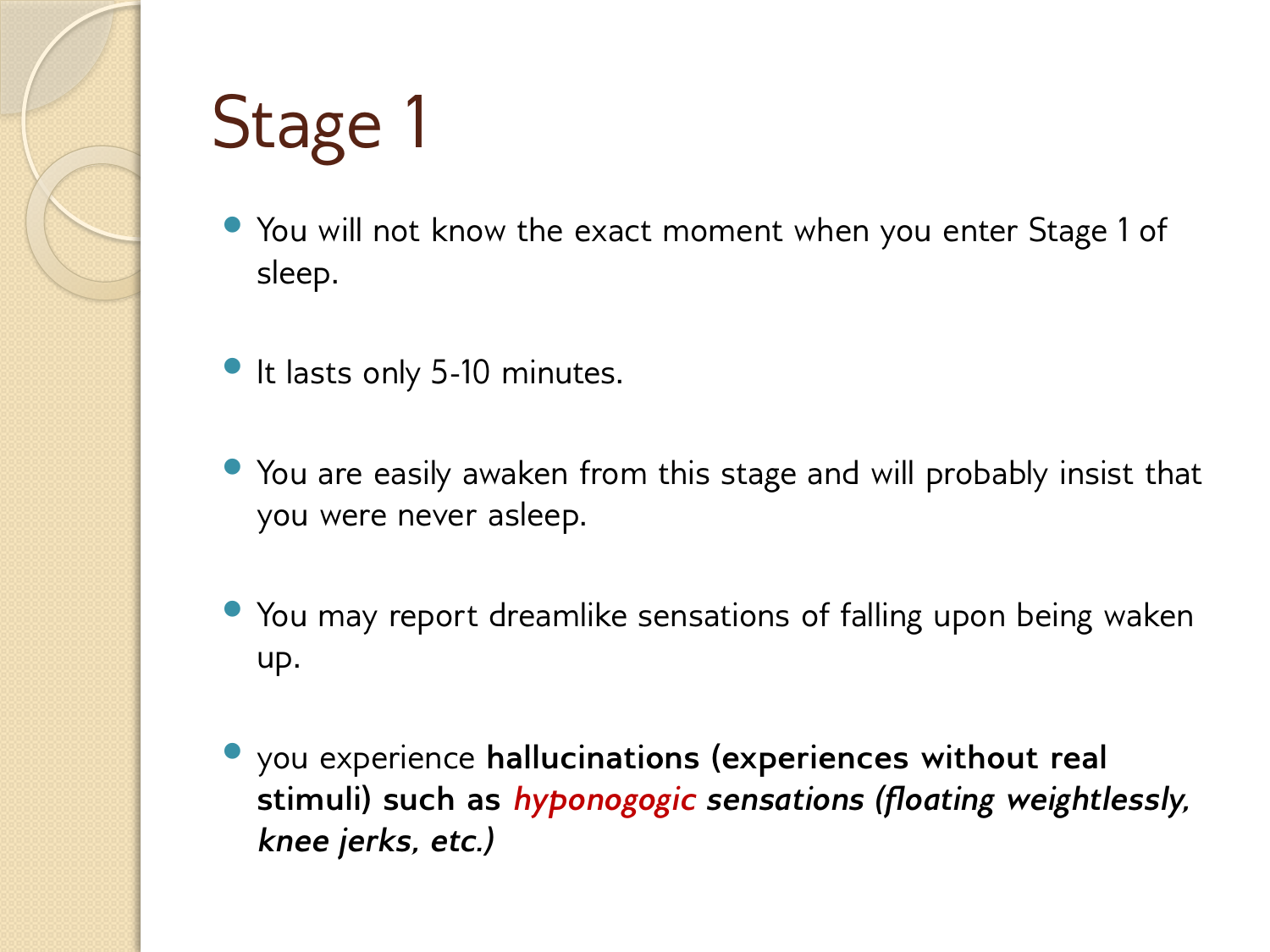

# Stage 1
You will not know the exact moment when you enter Stage 1 of sleep.

It lasts only 5-10 minutes.

You are easily awaken from this stage and will probably insist that you were never asleep.

You may report dreamlike sensations of falling upon being waken up.

you experience hallucinations (experiences without real stimuli) such as hyponogogic sensations (floating weightlessly, knee jerks, etc.)